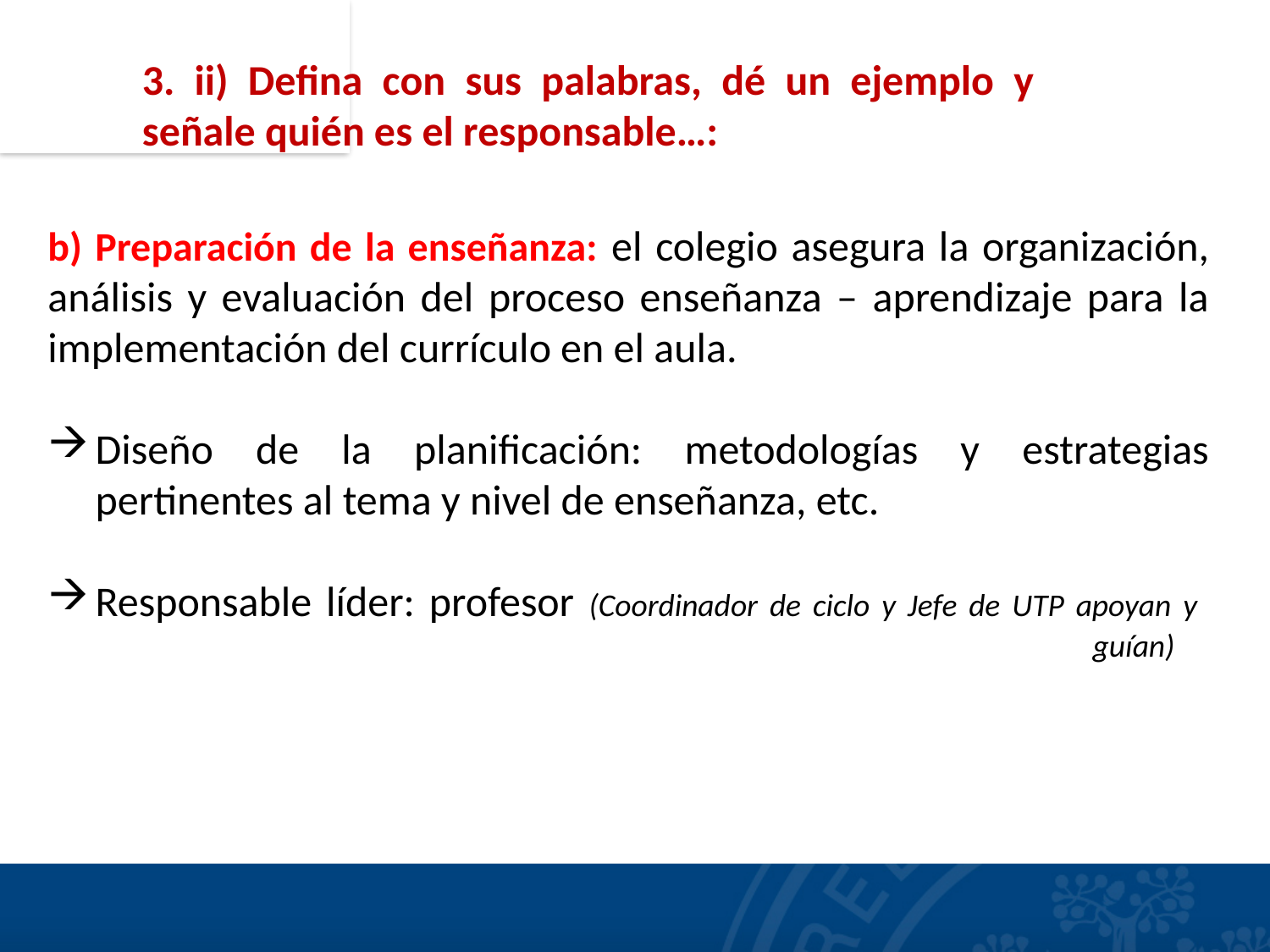

3. ii) Defina con sus palabras, dé un ejemplo y señale quién es el responsable…:
b) Preparación de la enseñanza: el colegio asegura la organización, análisis y evaluación del proceso enseñanza – aprendizaje para la implementación del currículo en el aula.

Diseño de la planificación: metodologías y estrategias pertinentes al tema y nivel de enseñanza, etc.

Responsable líder: profesor (Coordinador de ciclo y Jefe de UTP apoyan y
                                                                                                                                           guían)